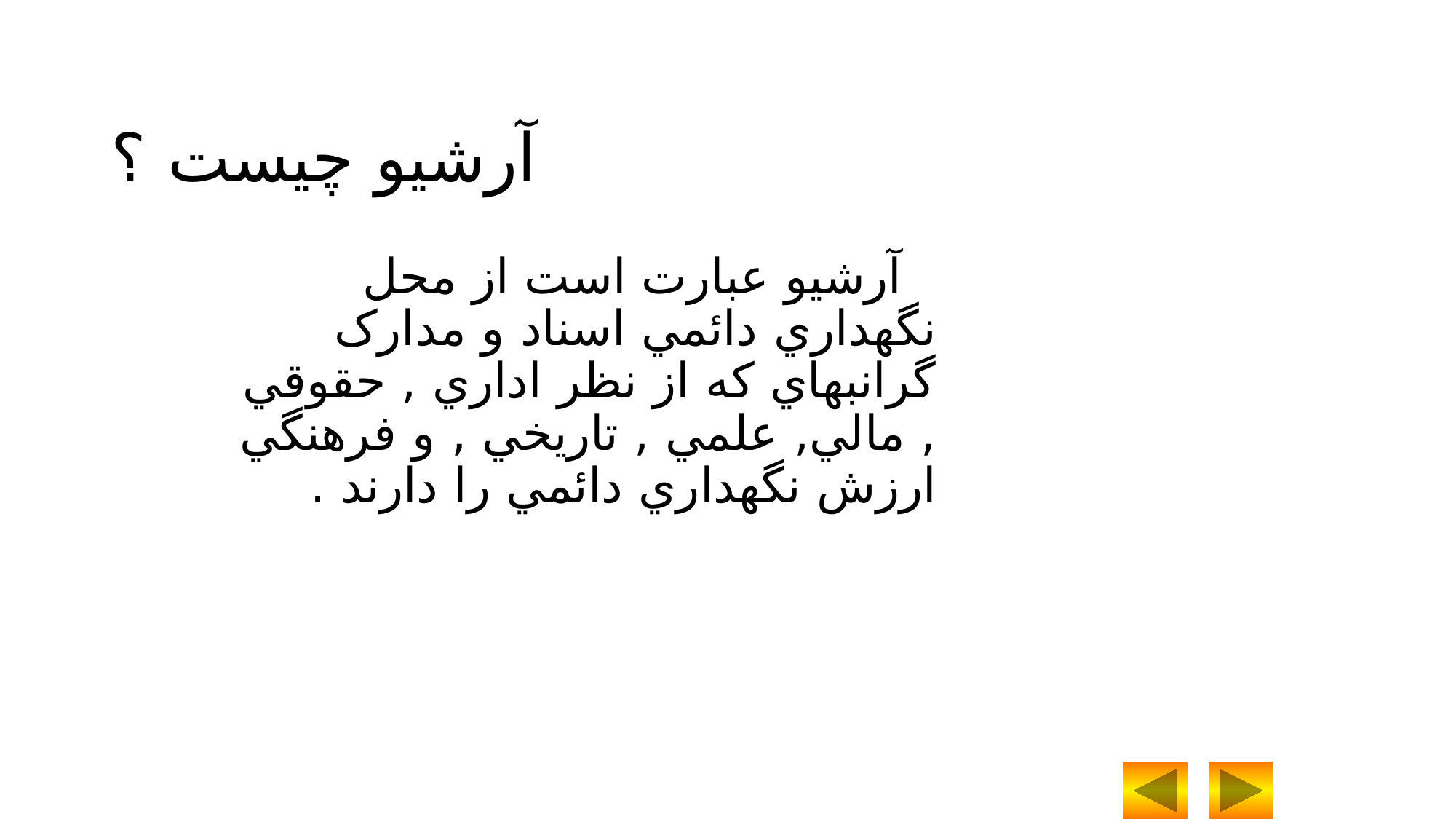

آرشيو چيست ؟
    آرشيو عبارت است از محل نگهداري دائمي اسناد و مدارک گرانبهاي که از نظر اداري , حقوقي , مالي, علمي , تاريخي , و فرهنگي ارزش نگهداري دائمي را دارند .